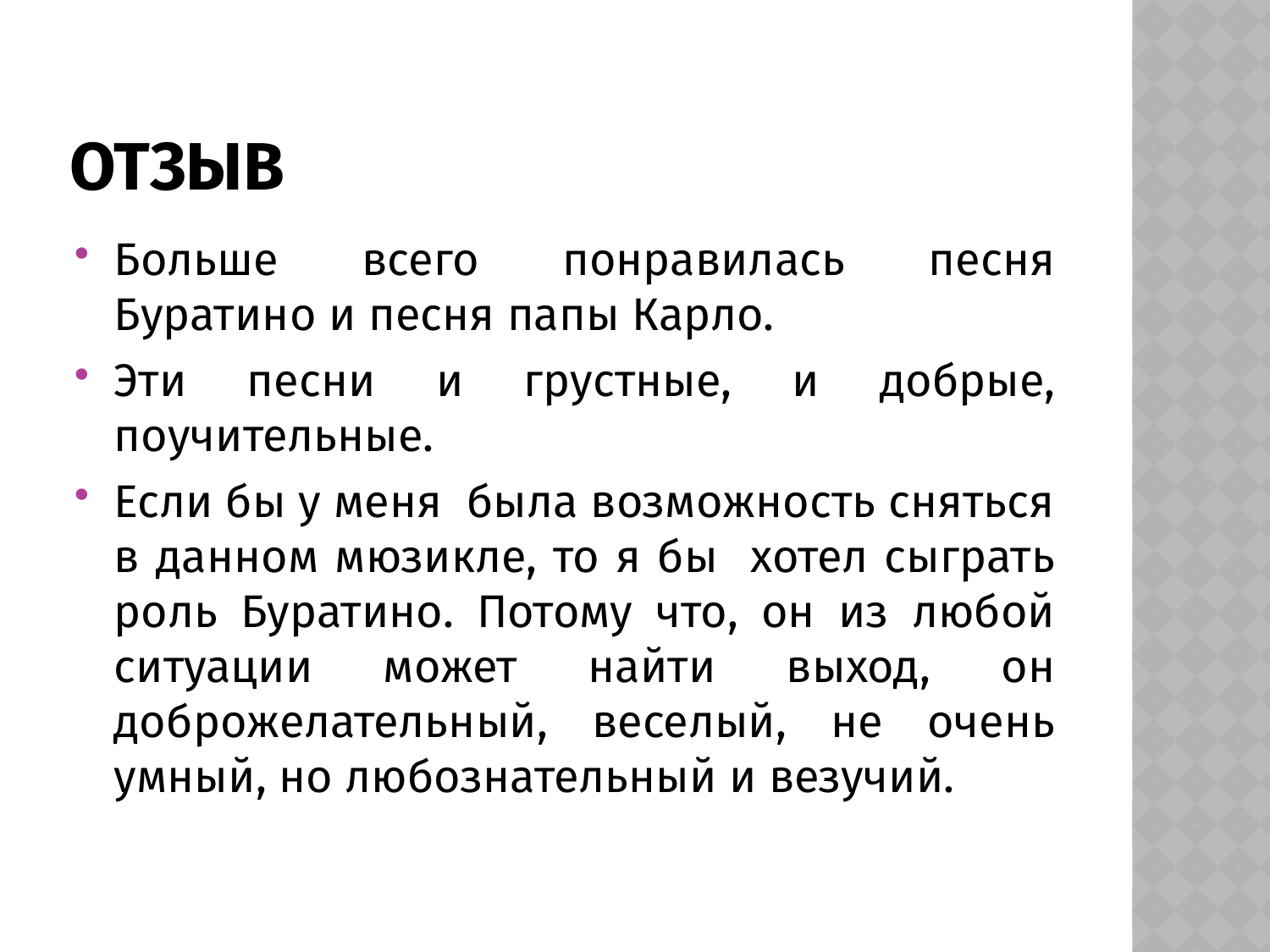

# Отзыв
Больше всего понравилась песня Буратино и песня папы Карло.
Эти песни и грустные, и добрые, поучительные.
Если бы у меня  была возможность сняться в данном мюзикле, то я бы  хотел сыграть роль Буратино. Потому что, он из любой ситуации может найти выход, он доброжелательный, веселый, не очень умный, но любознательный и везучий.